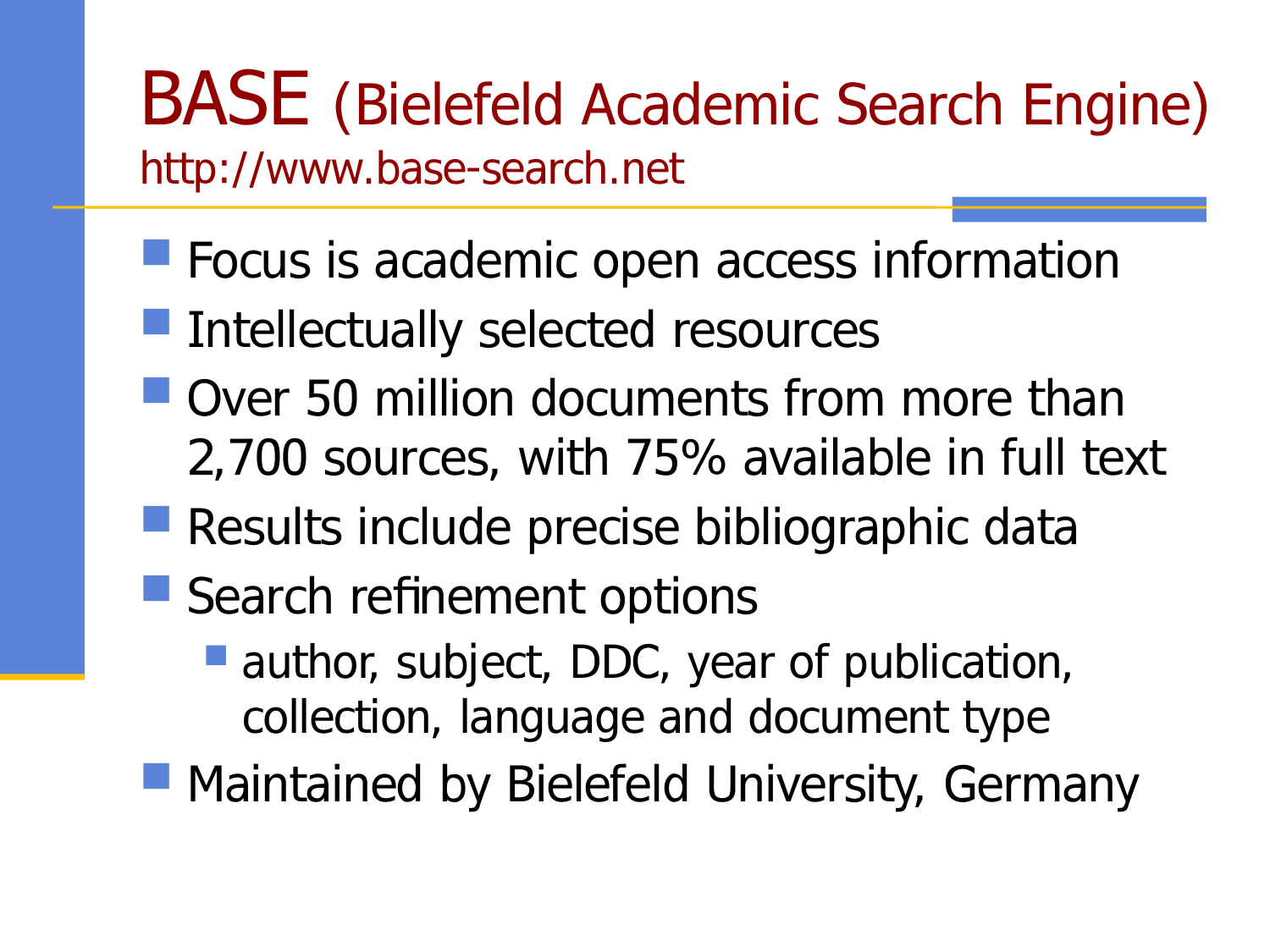

# BASE (Bielefeld Academic Search Engine) http://www.base-search.net
Focus is academic open access information
Intellectually selected resources
Over 50 million documents from more than 2,700 sources, with 75% available in full text
Results include precise bibliographic data
Search refinement options
author, subject, DDC, year of publication, collection, language and document type
Maintained by Bielefeld University, Germany